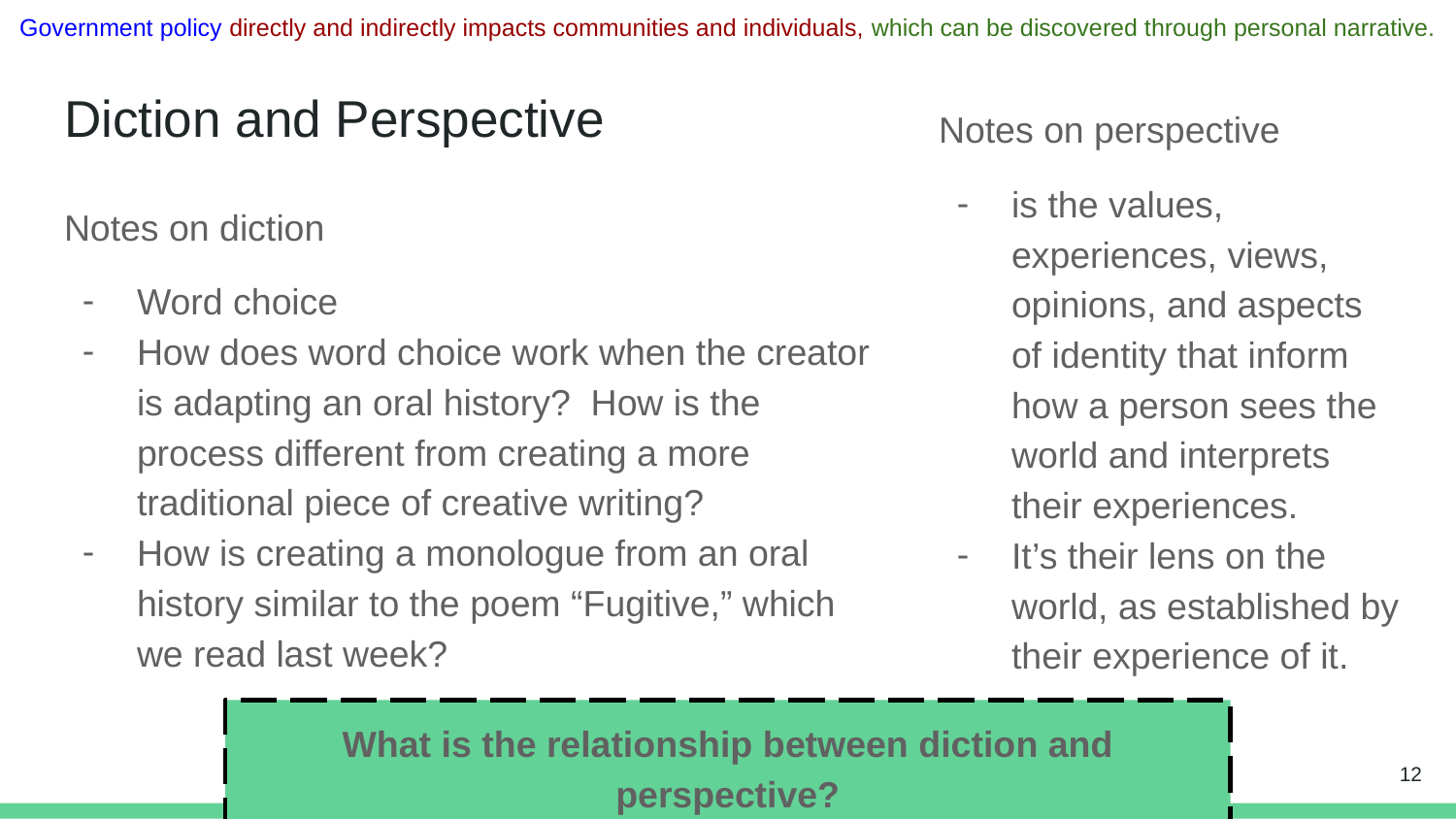

Government policy directly and indirectly impacts communities and individuals, which can be discovered through personal narrative.
# Diction and Perspective
Notes on perspective
is the values, experiences, views, opinions, and aspects of identity that inform how a person sees the world and interprets their experiences.
It’s their lens on the world, as established by their experience of it.
Notes on diction
Word choice
How does word choice work when the creator is adapting an oral history?  How is the process different from creating a more traditional piece of creative writing?
How is creating a monologue from an oral history similar to the poem “Fugitive,” which we read last week?
What is the relationship between diction and perspective?
12